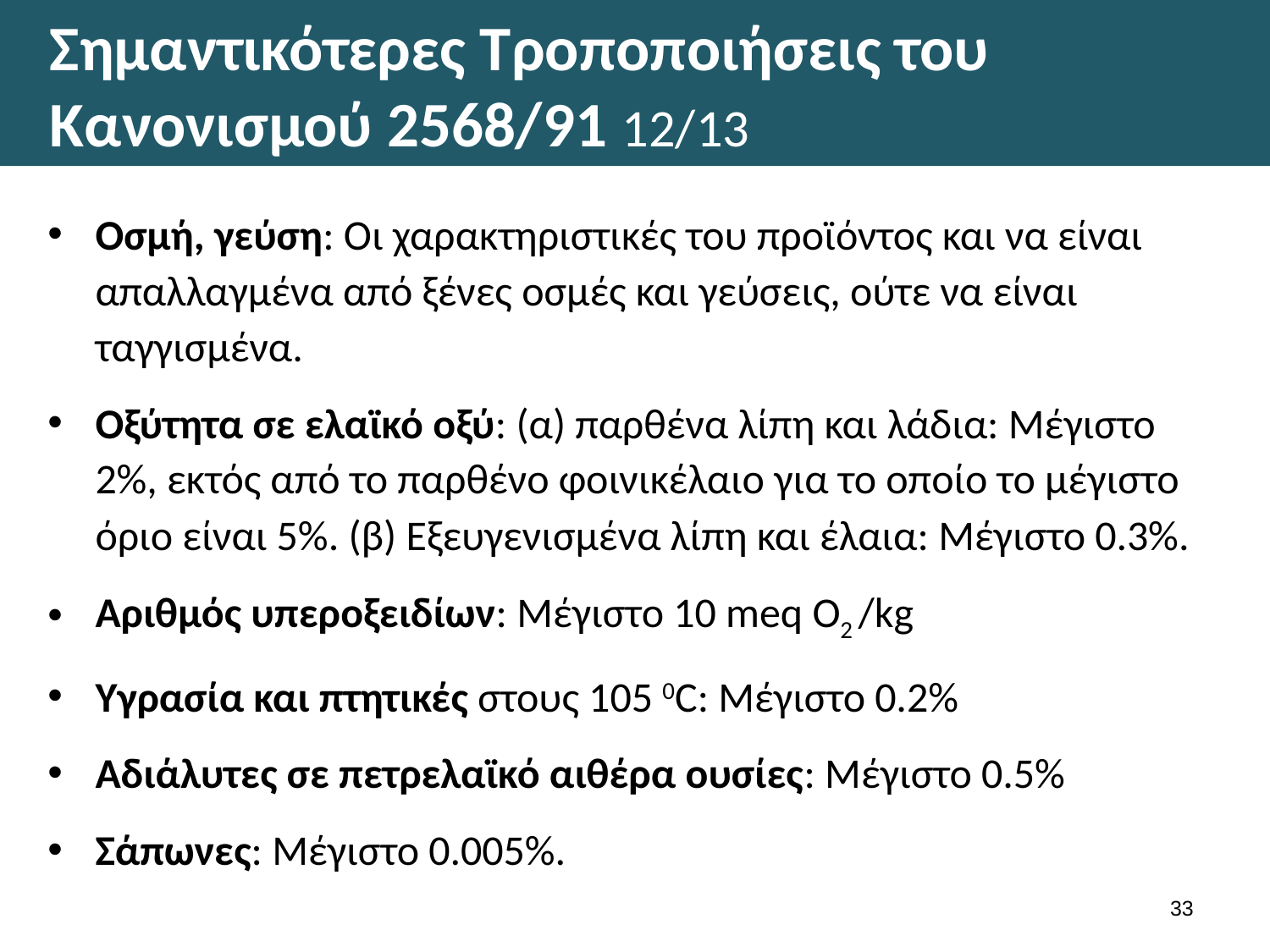

# Σημαντικότερες Τροποποιήσεις του Κανονισμού 2568/91 12/13
Οσμή, γεύση: Οι χαρακτηριστικές του προϊόντος και να είναι απαλλαγμένα από ξένες οσμές και γεύσεις, ούτε να είναι ταγγισμένα.
Οξύτητα σε ελαϊκό οξύ: (α) παρθένα λίπη και λάδια: Μέγιστο 2%, εκτός από το παρθένο φοινικέλαιο για το οποίο το μέγιστο όριο είναι 5%. (β) Εξευγενισμένα λίπη και έλαια: Μέγιστο 0.3%.
Αριθμός υπεροξειδίων: Μέγιστο 10 meq O2 /kg
Υγρασία και πτητικές στους 105 0C: Μέγιστο 0.2%
Αδιάλυτες σε πετρελαϊκό αιθέρα ουσίες: Μέγιστο 0.5%
Σάπωνες: Μέγιστο 0.005%.
33